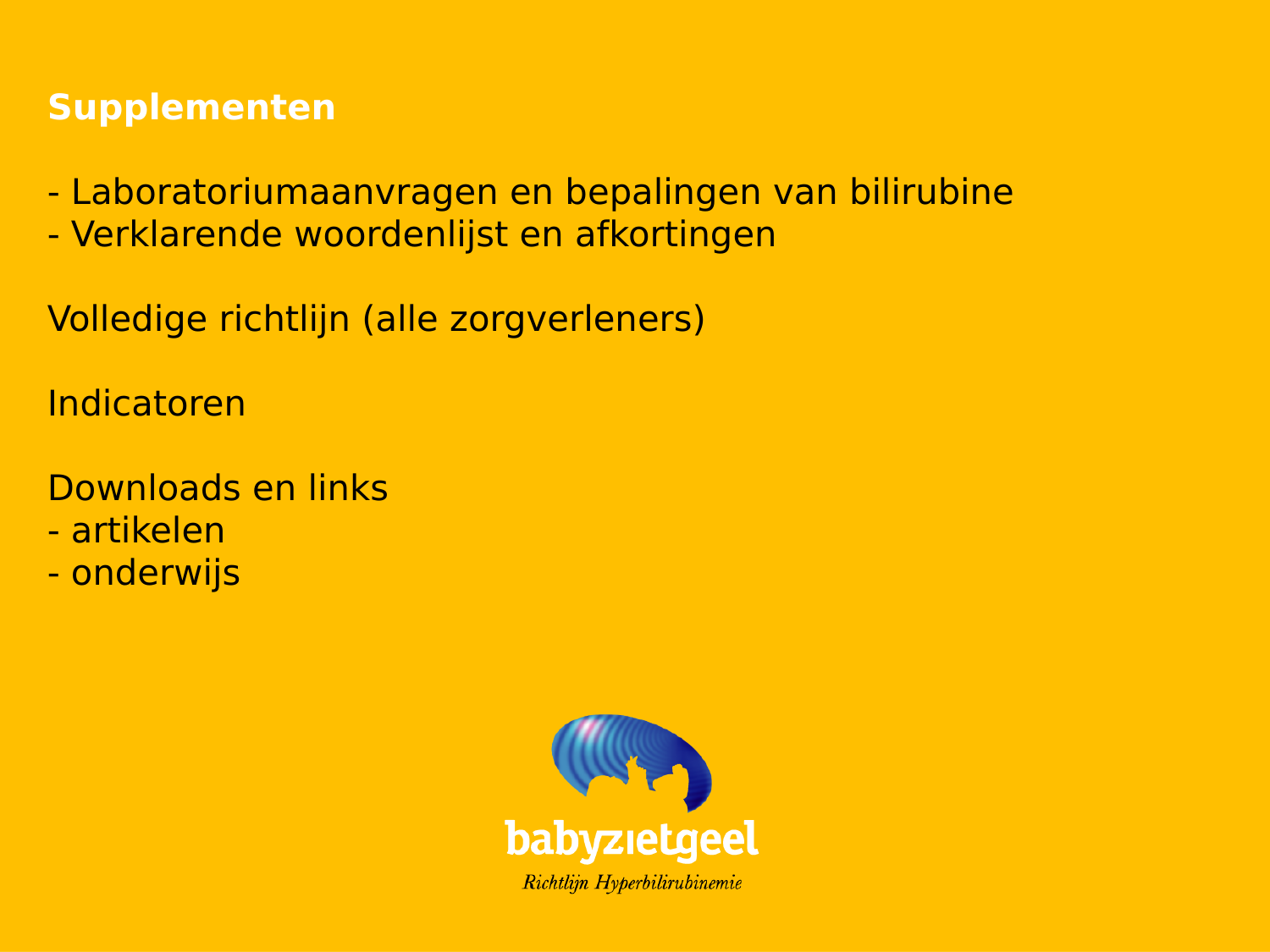

Supplementen

- Laboratoriumaanvragen en bepalingen van bilirubine
- Verklarende woordenlijst en afkortingen

Volledige richtlijn (alle zorgverleners)

Indicatoren

Downloads en links
- artikelen
- onderwijs